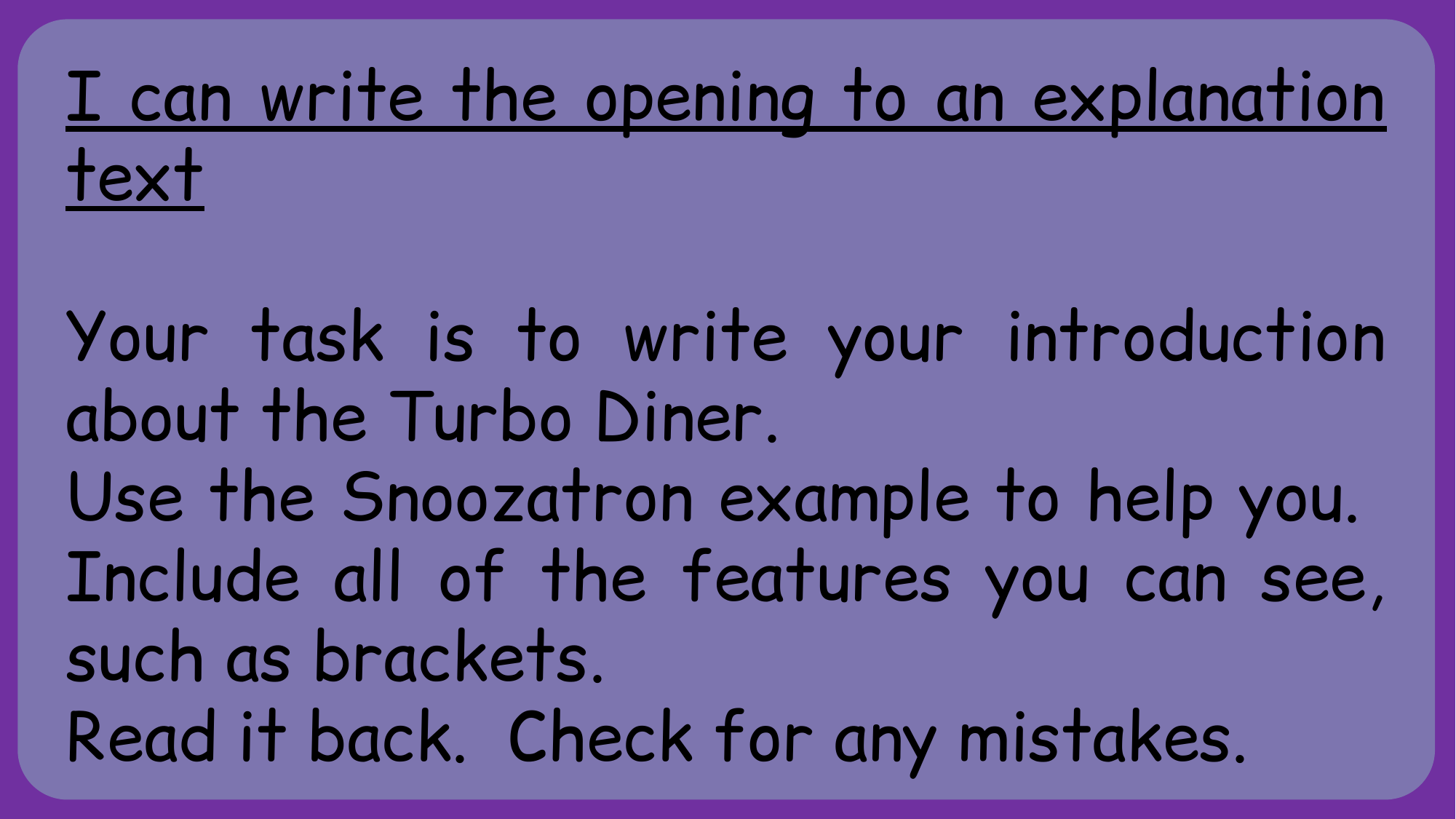

I can write the opening to an explanation text

Your task is to write your introduction about the Turbo Diner.
Use the Snoozatron example to help you.  Include all of the features you can see, such as brackets.
Read it back.  Check for any mistakes.